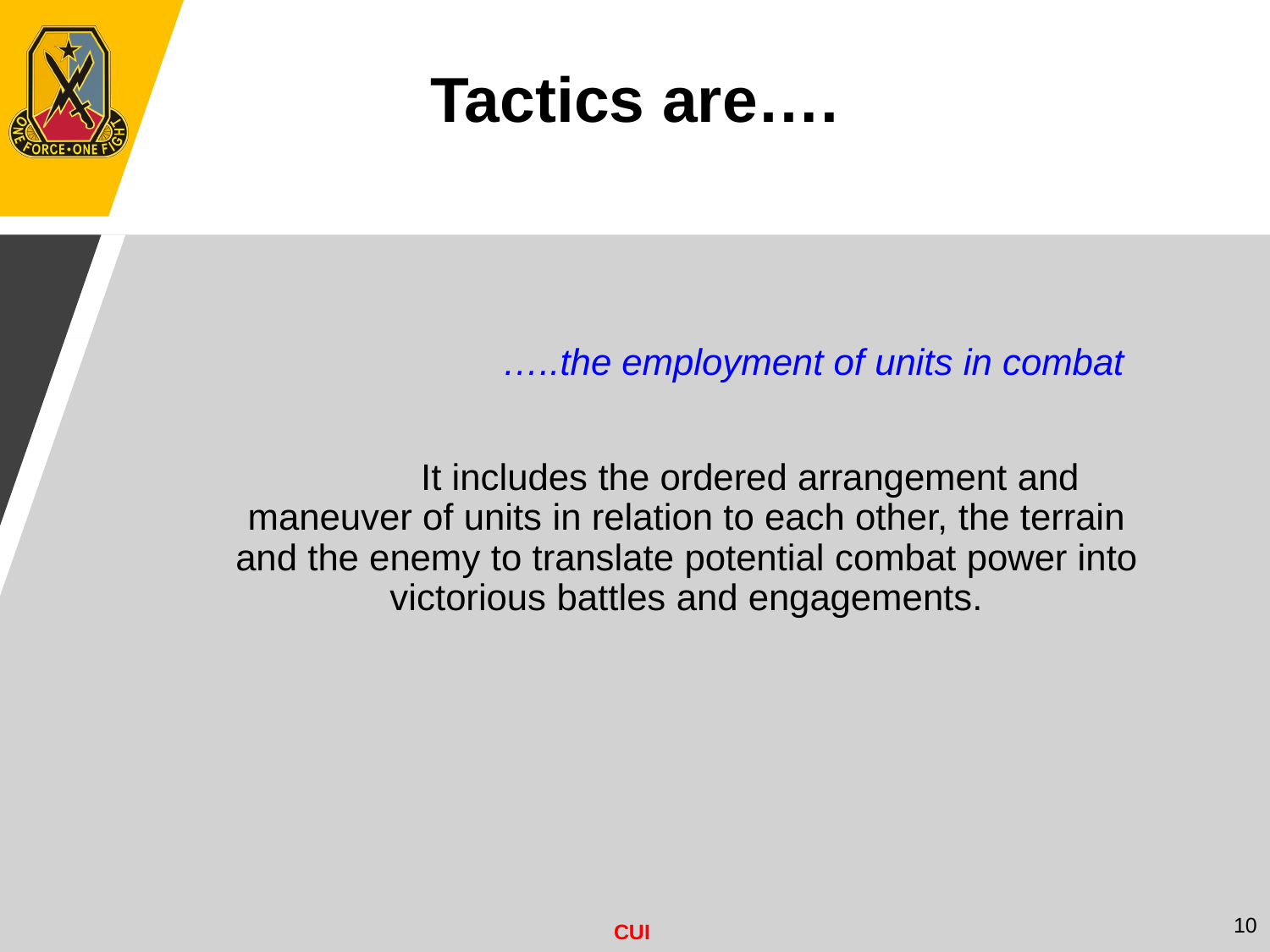

Tactics are….
		…..the employment of units in combat

	It includes the ordered arrangement and maneuver of units in relation to each other, the terrain and the enemy to translate potential combat power into victorious battles and engagements.

10